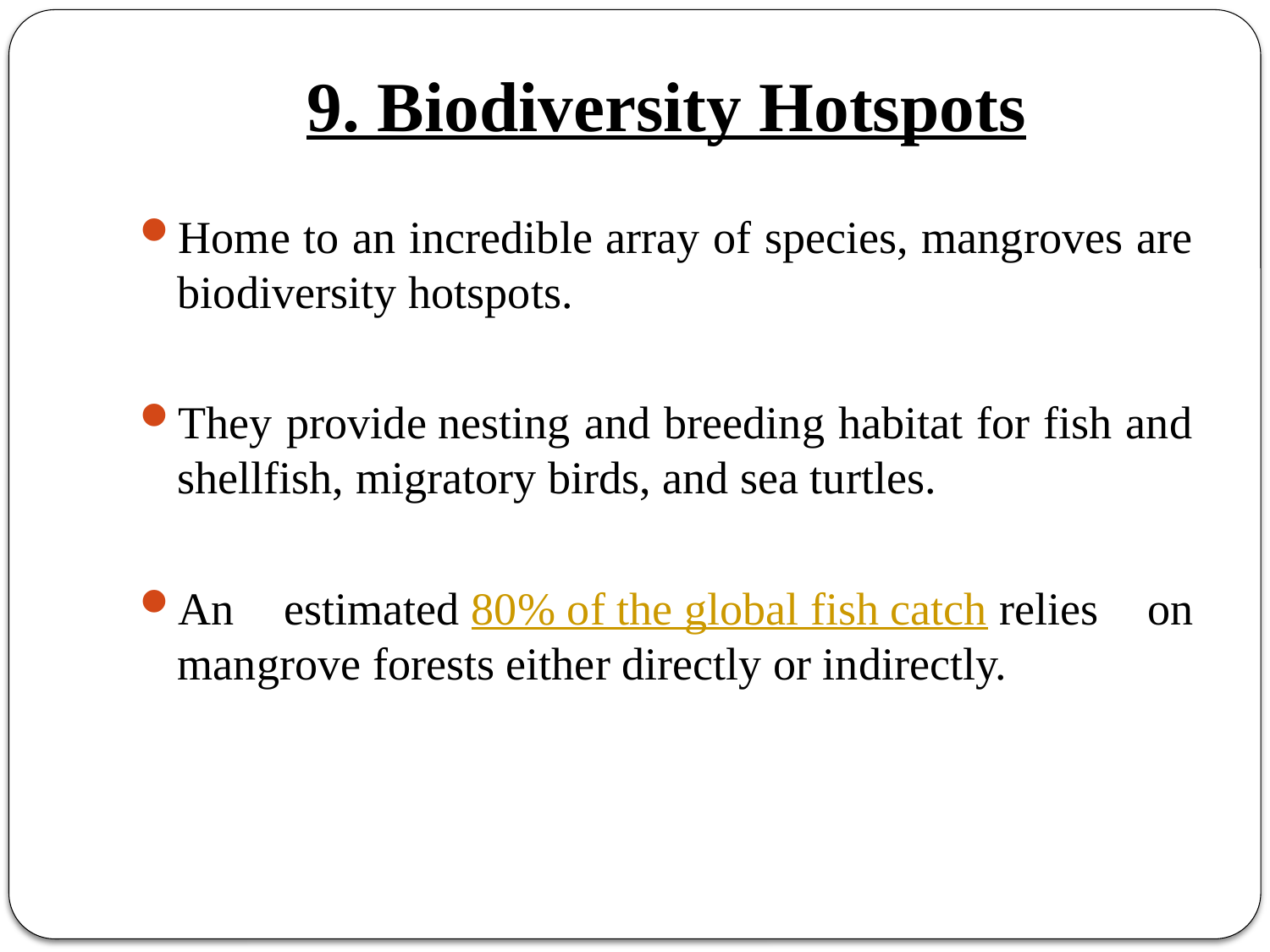

# 9. Biodiversity Hotspots
Home to an incredible array of species, mangroves are biodiversity hotspots.

They provide nesting and breeding habitat for fish and shellfish, migratory birds, and sea turtles.

An estimated 80% of the global fish catch relies on mangrove forests either directly or indirectly.